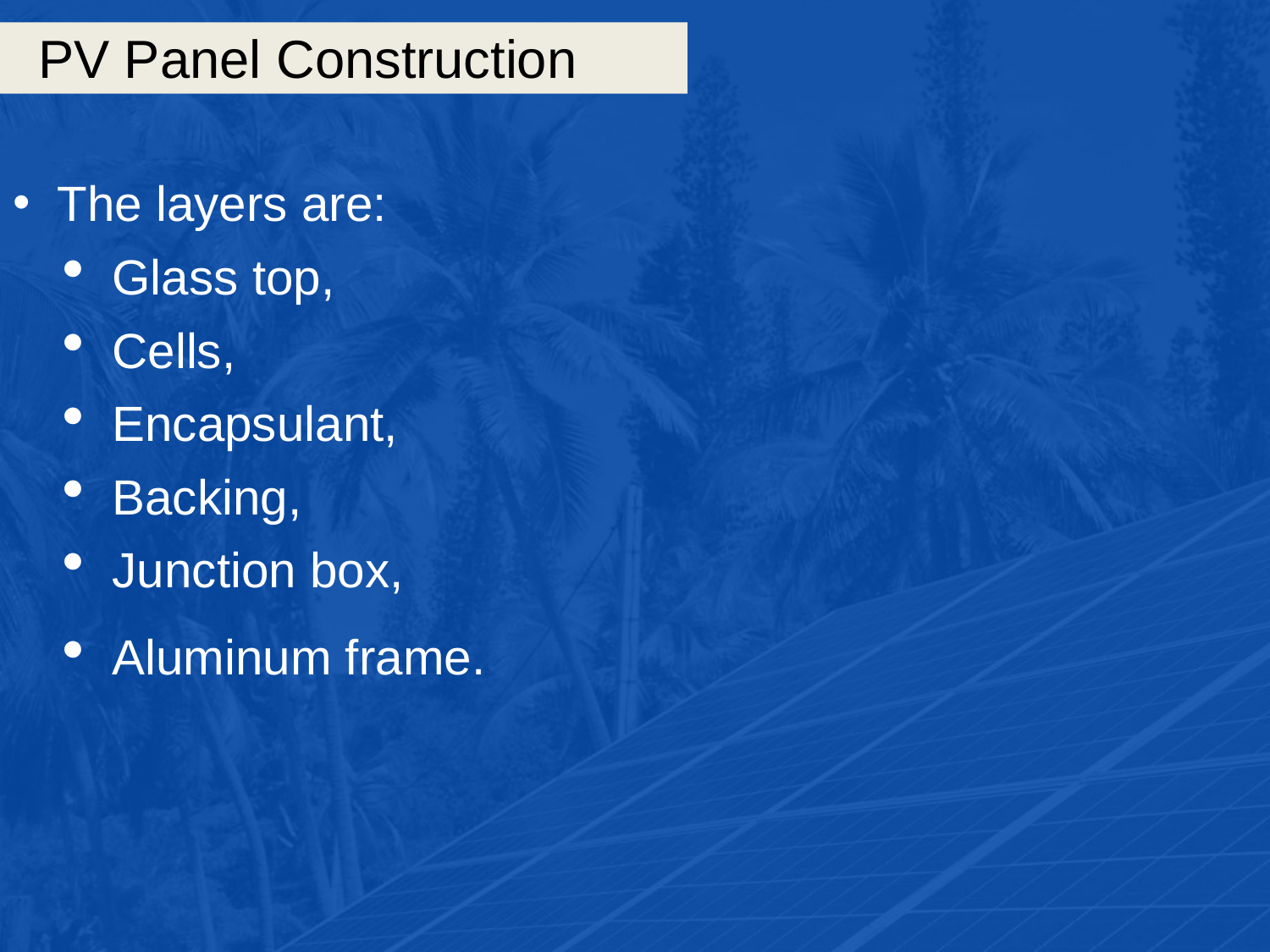

# PV Panel Construction
The layers are:
Glass top,
Cells,
Encapsulant,
Backing,
Junction box,
Aluminum frame.